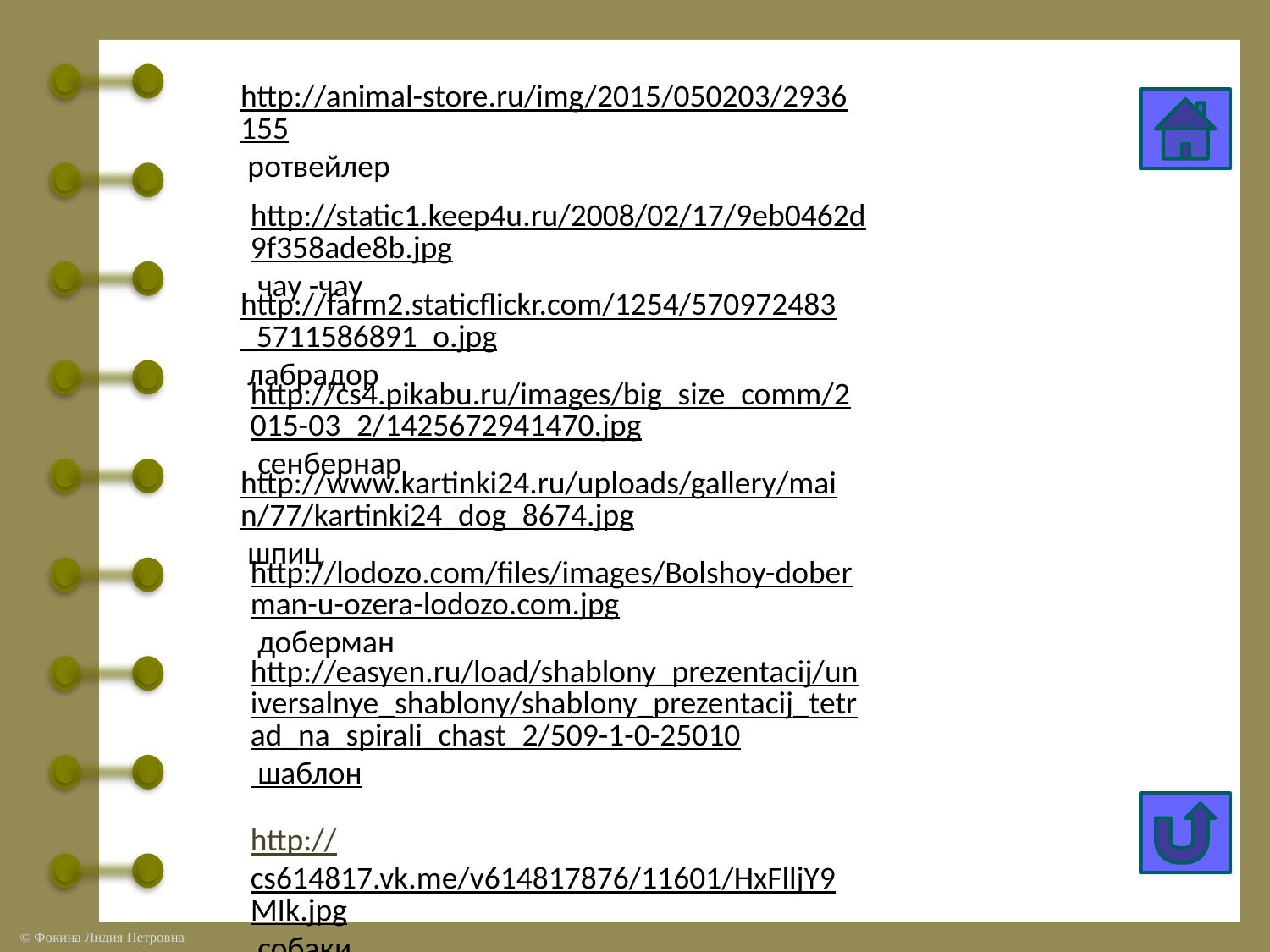

http://animal-store.ru/img/2015/050203/2936155 ротвейлер

http://static1.keep4u.ru/2008/02/17/9eb0462d9f358ade8b.jpg чау -чау
http://farm2.staticflickr.com/1254/570972483_5711586891_o.jpg лабрадор
http://cs4.pikabu.ru/images/big_size_comm/2015-03_2/1425672941470.jpg сенбернар
http://www.kartinki24.ru/uploads/gallery/main/77/kartinki24_dog_8674.jpg шпиц
http://lodozo.com/files/images/Bolshoy-doberman-u-ozera-lodozo.com.jpg доберман
http://easyen.ru/load/shablony_prezentacij/universalnye_shablony/shablony_prezentacij_tetrad_na_spirali_chast_2/509-1-0-25010 шаблон

http://cs614817.vk.me/v614817876/11601/HxFlljY9MIk.jpg собаки